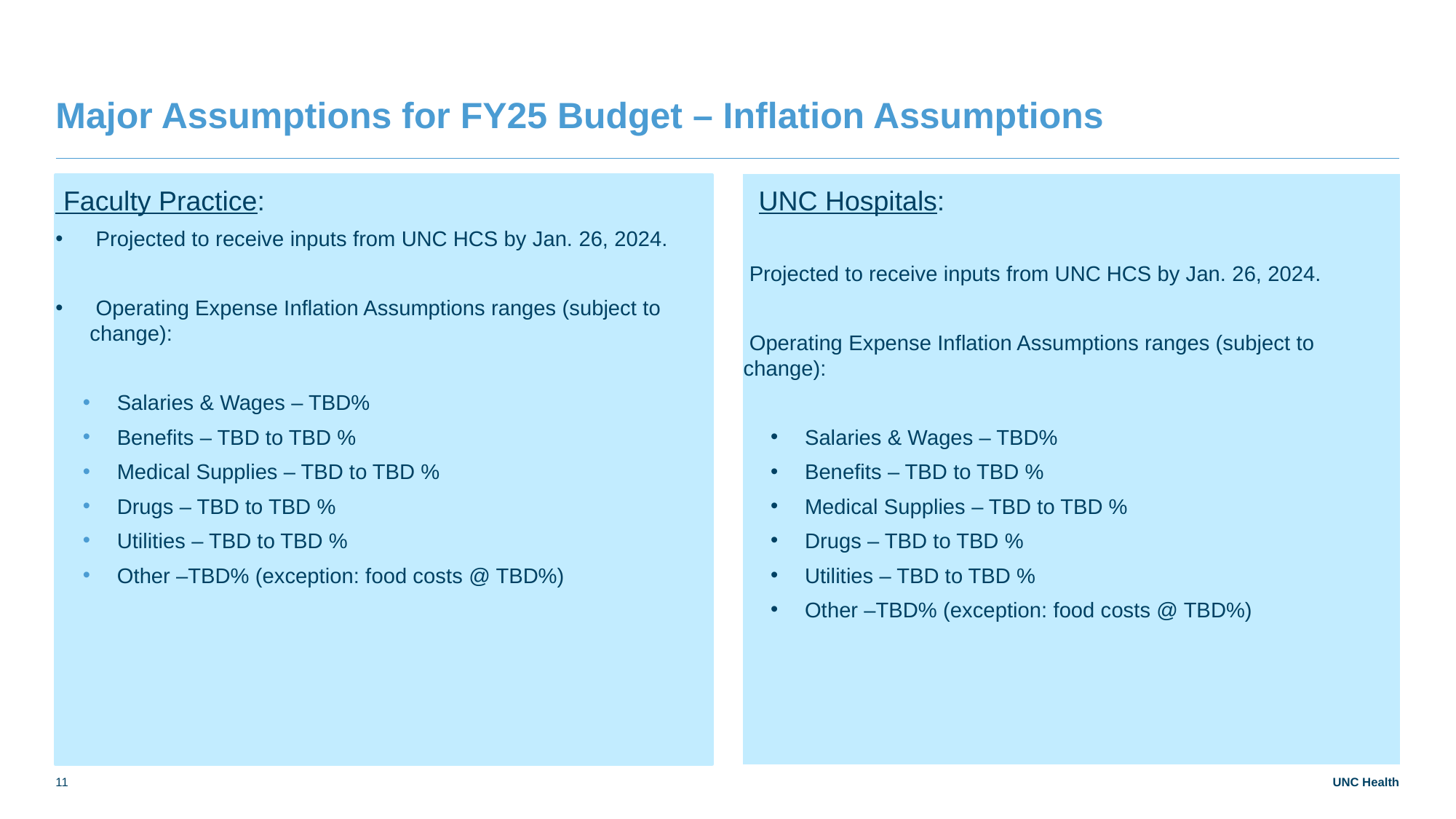

# Major Assumptions for FY25 Budget – Inflation Assumptions
 Faculty Practice:
 Projected to receive inputs from UNC HCS by Jan. 26, 2024.

 Operating Expense Inflation Assumptions ranges (subject to change):

Salaries & Wages – TBD%
Benefits – TBD to TBD %
Medical Supplies – TBD to TBD %
Drugs – TBD to TBD %
Utilities – TBD to TBD %
Other –TBD% (exception: food costs @ TBD%)
  UNC Hospitals:

 Projected to receive inputs from UNC HCS by Jan. 26, 2024.

 Operating Expense Inflation Assumptions ranges (subject to change):

Salaries & Wages – TBD%
Benefits – TBD to TBD %
Medical Supplies – TBD to TBD %
Drugs – TBD to TBD %
Utilities – TBD to TBD %
Other –TBD% (exception: food costs @ TBD%)

11